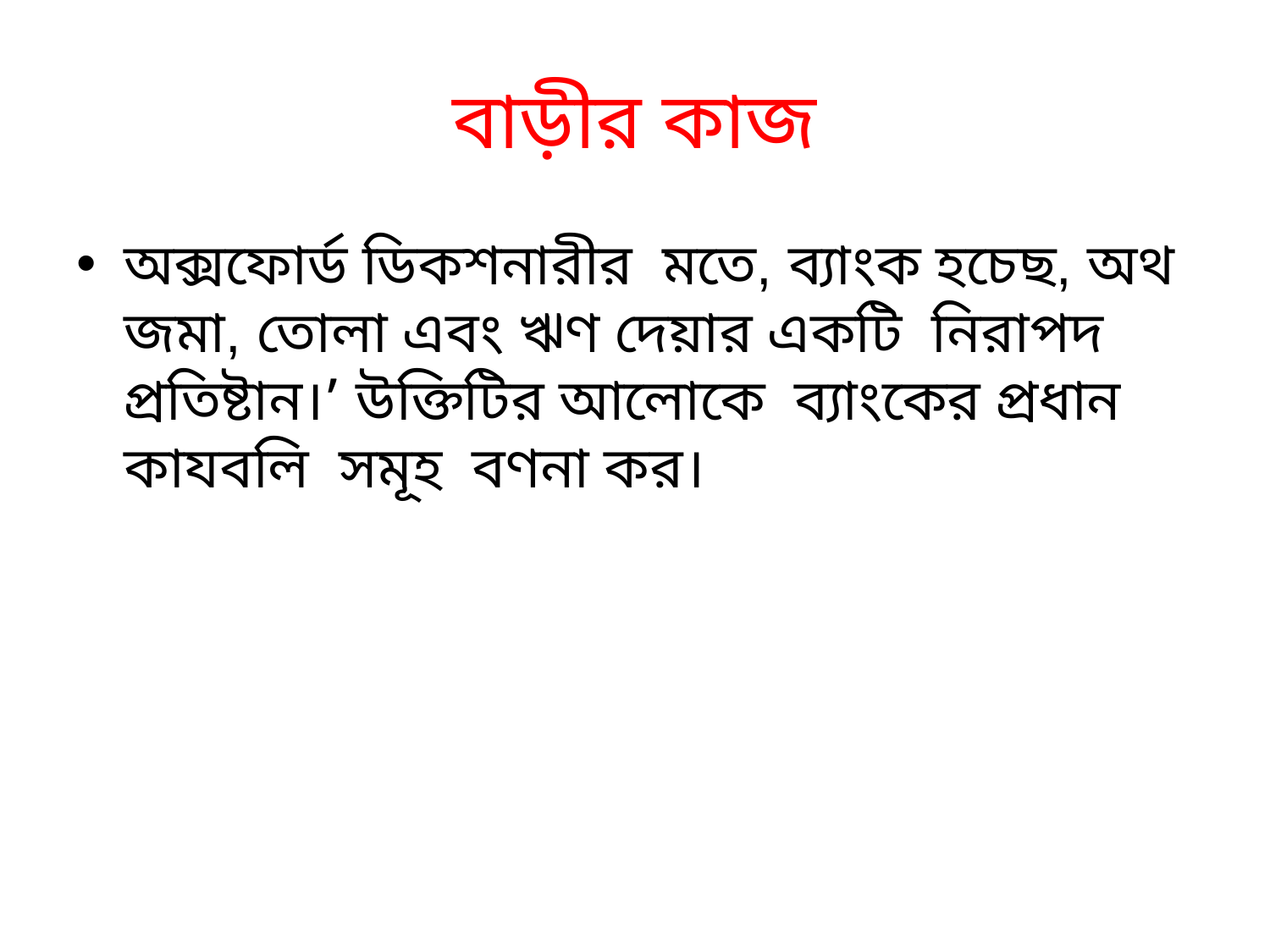

# বাড়ীর কাজ
অক্সফোর্ড ডিকশনারীর  মতে, ব্যাংক হচেছ, অথ  জমা, তোলা এবং ঋণ দেয়ার একটি  নিরাপদ প্রতিষ্টান।’ উক্তিটির আলোকে  ব্যাংকের প্রধান কাযবলি  সমূহ  বণনা কর।